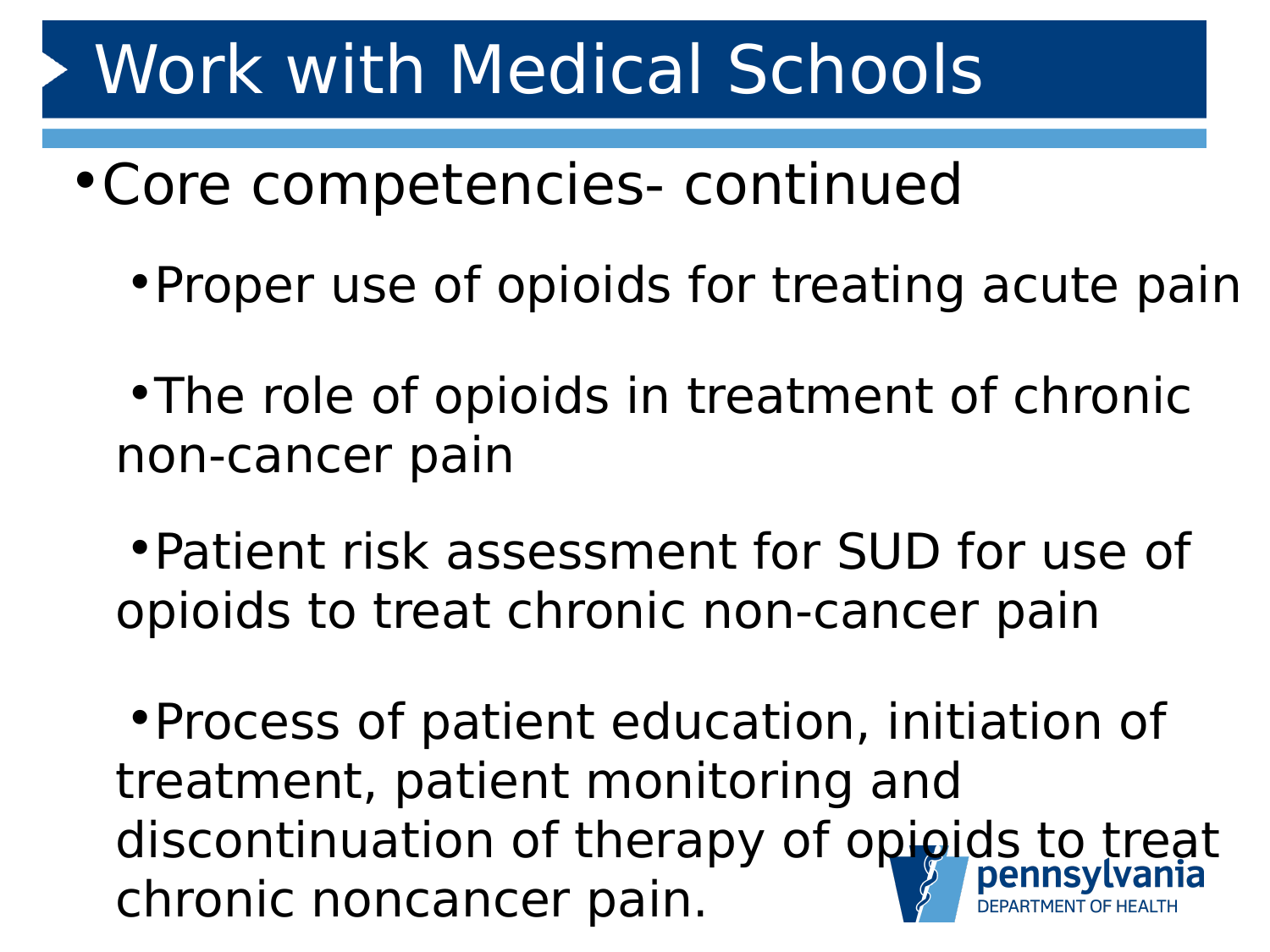

# Work with Medical Schools
Core competencies- continued

Proper use of opioids for treating acute pain

The role of opioids in treatment of chronic non-cancer pain

Patient risk assessment for SUD for use of opioids to treat chronic non-cancer pain

Process of patient education, initiation of treatment, patient monitoring and discontinuation of therapy of opioids to treat chronic noncancer pain.